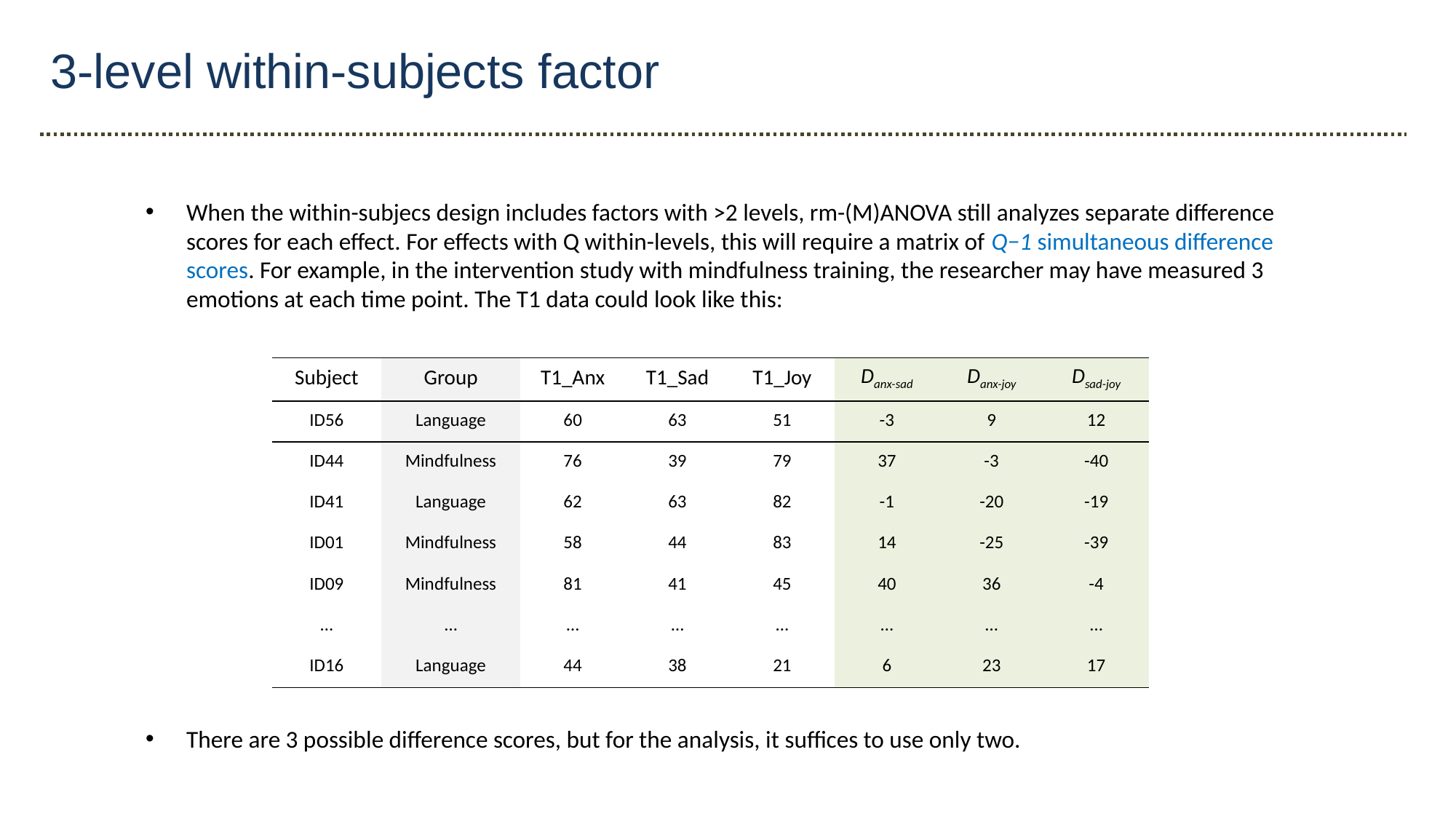

3-level within-subjects factor
When the within-subjecs design includes factors with >2 levels, rm-(M)ANOVA still analyzes separate difference scores for each effect. For effects with Q within-levels, this will require a matrix of Q−1 simultaneous difference scores. For example, in the intervention study with mindfulness training, the researcher may have measured 3 emotions at each time point. The T1 data could look like this:

There are 3 possible difference scores, but for the analysis, it suffices to use only two.
| Subject | Group | T1\_Anx | T1\_Sad | T1\_Joy | Danx-sad | Danx-joy | Dsad-joy |
| --- | --- | --- | --- | --- | --- | --- | --- |
| ID56 | Language | 60 | 63 | 51 | -3 | 9 | 12 |
| ID44 | Mindfulness | 76 | 39 | 79 | 37 | -3 | -40 |
| ID41 | Language | 62 | 63 | 82 | -1 | -20 | -19 |
| ID01 | Mindfulness | 58 | 44 | 83 | 14 | -25 | -39 |
| ID09 | Mindfulness | 81 | 41 | 45 | 40 | 36 | -4 |
| … | … | … | … | … | … | … | … |
| ID16 | Language | 44 | 38 | 21 | 6 | 23 | 17 |